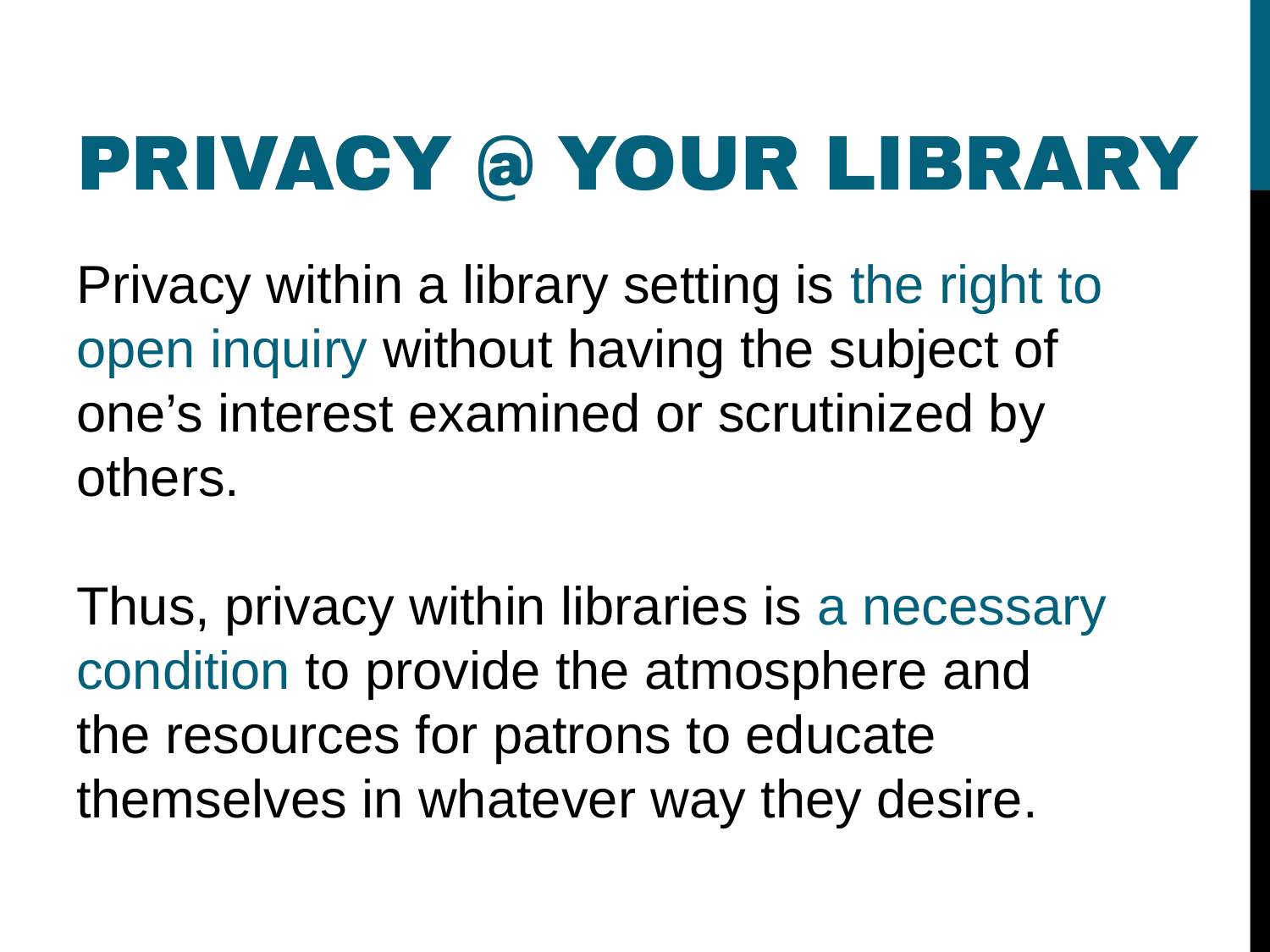

# Privacy @ Your library
Privacy within a library setting is the right to open inquiry without having the subject of one’s interest examined or scrutinized by others.
Thus, privacy within libraries is a necessary condition to provide the atmosphere and the resources for patrons to educate themselves in whatever way they desire.